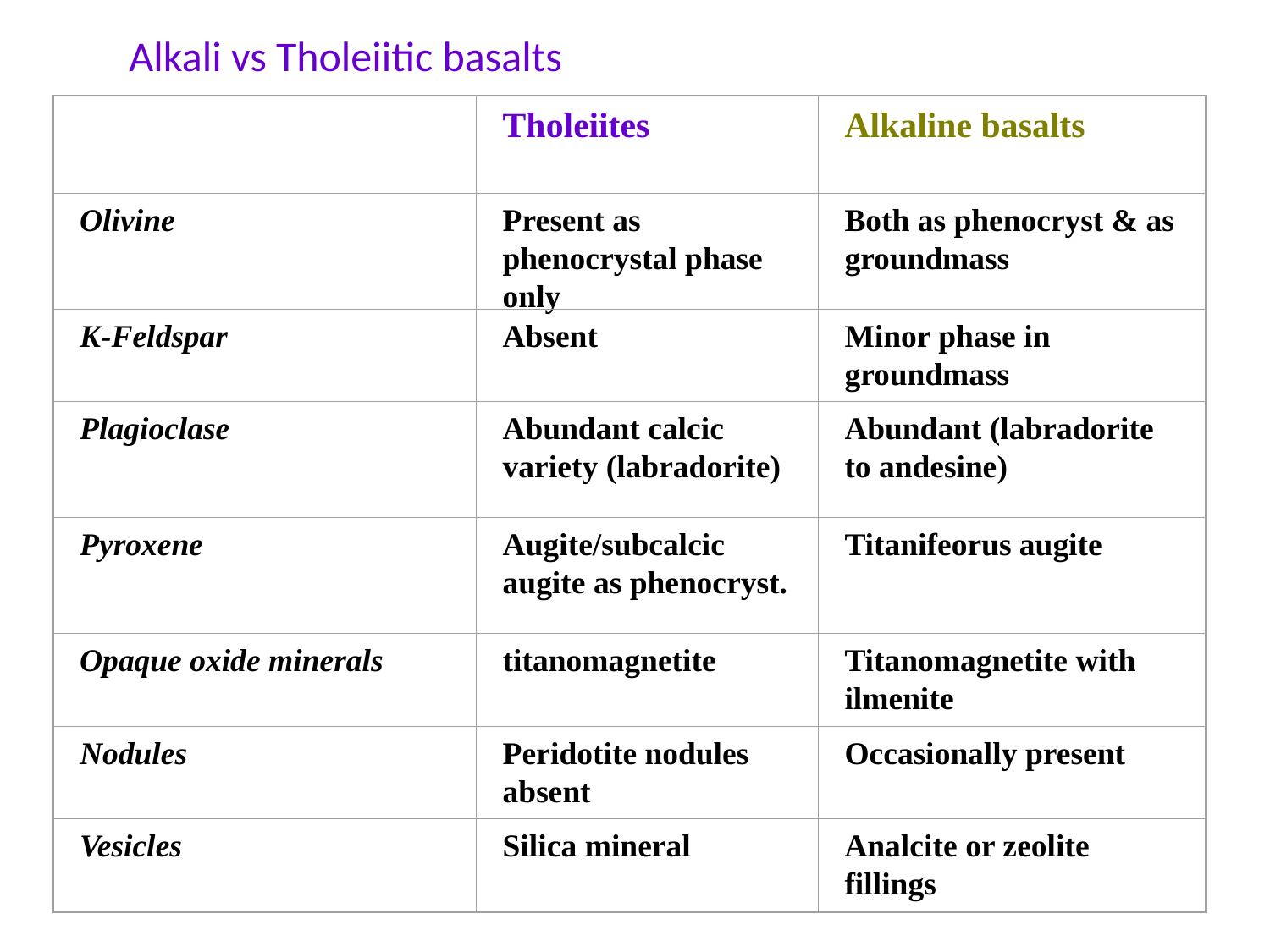

# Alkali vs Tholeiitic basalts

Tholeiites

Alkaline basalts

Olivine

Present as phenocrystal phase only

Both as phenocryst & as groundmass

K-Feldspar

Absent

Minor phase in groundmass

Plagioclase

Abundant calcic variety (labradorite)

Abundant (labradorite to andesine)

Pyroxene

Augite/subcalcic augite as phenocryst.

Titanifeorus augite

Opaque oxide minerals

titanomagnetite

Titanomagnetite with ilmenite

Nodules

Peridotite nodules absent

Occasionally present

Vesicles

Silica mineral

Analcite or zeolite fillings